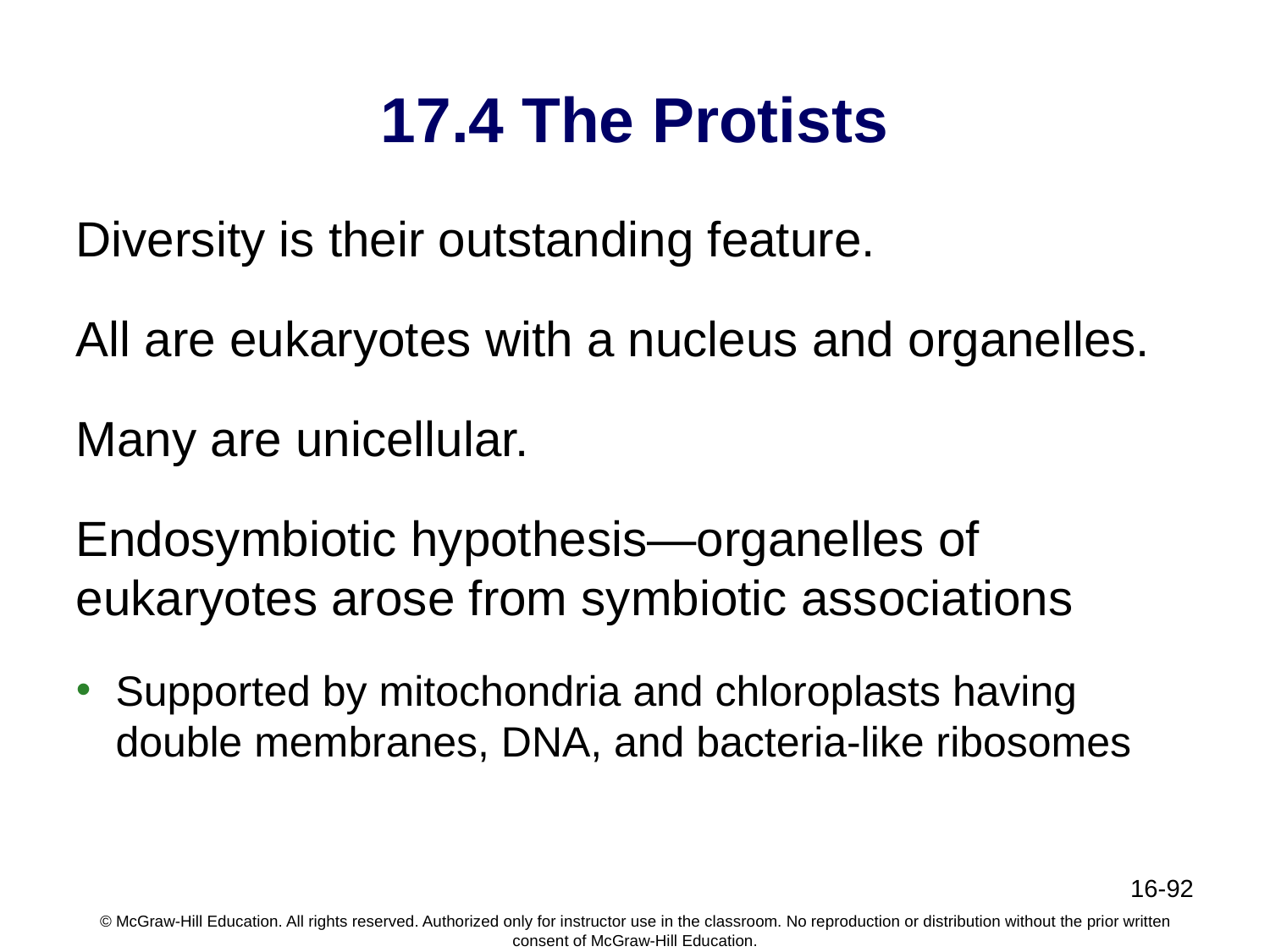

# 17.4 The Protists
Diversity is their outstanding feature.
All are eukaryotes with a nucleus and organelles.
Many are unicellular.
Endosymbiotic hypothesis—organelles of eukaryotes arose from symbiotic associations
Supported by mitochondria and chloroplasts having double membranes, DNA, and bacteria-like ribosomes